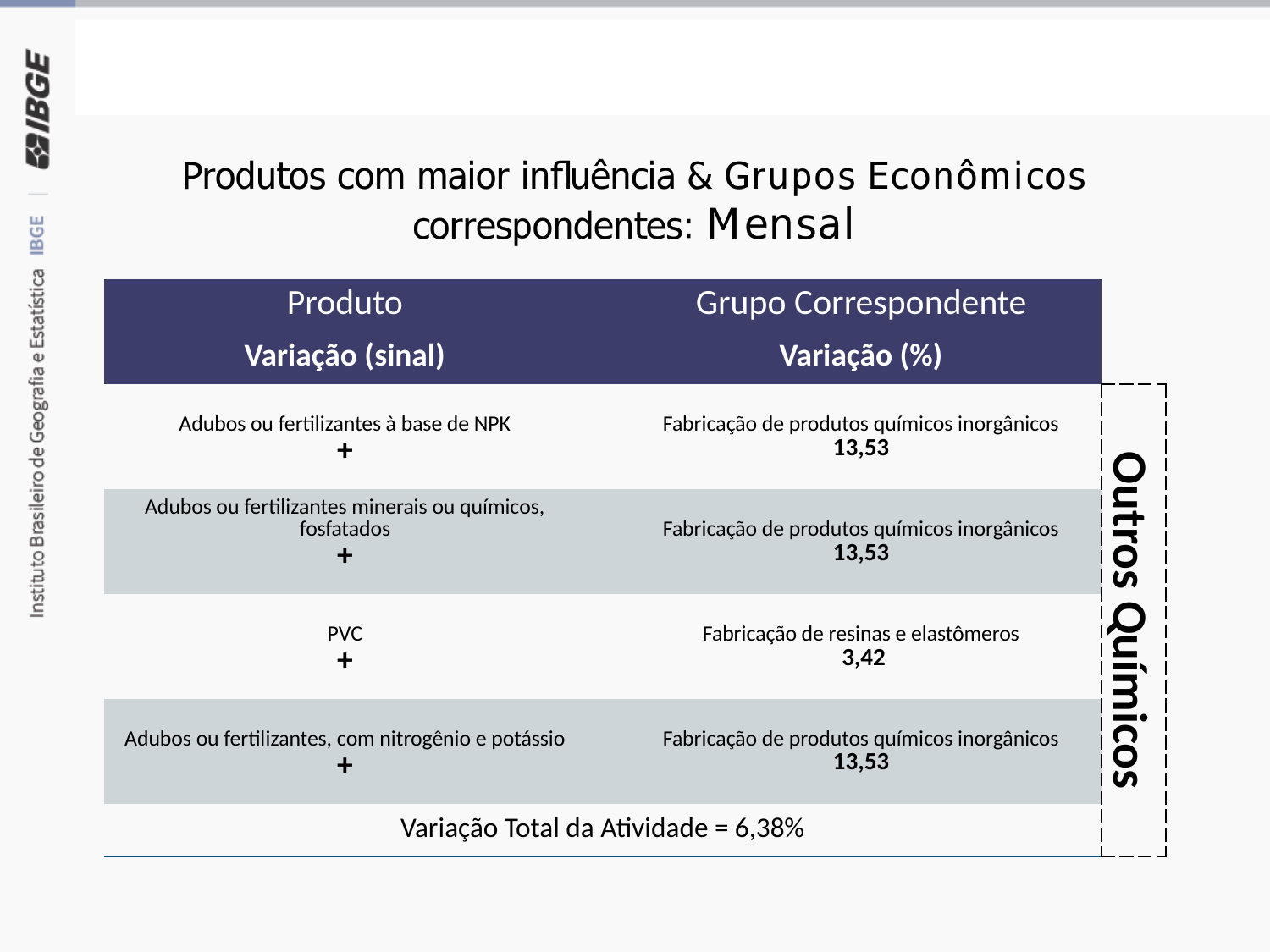

Grupos Econômicos
Produtos com maior influência & Grupos Econômicos correspondentes: Mensal
| Produto |  | Grupo Correspondente |  |
| --- | --- | --- | --- |
| Variação (sinal) |  | Variação (%) |  |
| Adubos ou fertilizantes à base de NPK |  | Fabricação de produtos químicos inorgânicos | Outros Químicos |
| + |  | 13,53 | Outros Químicos |
| Adubos ou fertilizantes minerais ou químicos, fosfatados |  | Fabricação de produtos químicos inorgânicos | Outros Químicos |
| + |  | 13,53 | Outros Químicos |
| PVC |  | Fabricação de resinas e elastômeros | Outros Químicos |
| + |  | 3,42 | Outros Químicos |
| Adubos ou fertilizantes, com nitrogênio e potássio |  | Fabricação de produtos químicos inorgânicos | Outros Químicos |
| + |  | 13,53 | Outros Químicos |
| Variação Total da Atividade = 6,38% | Variação Total da Atividade = 6,38% | Variação Total da Atividade = 6,38% | Outros Químicos |